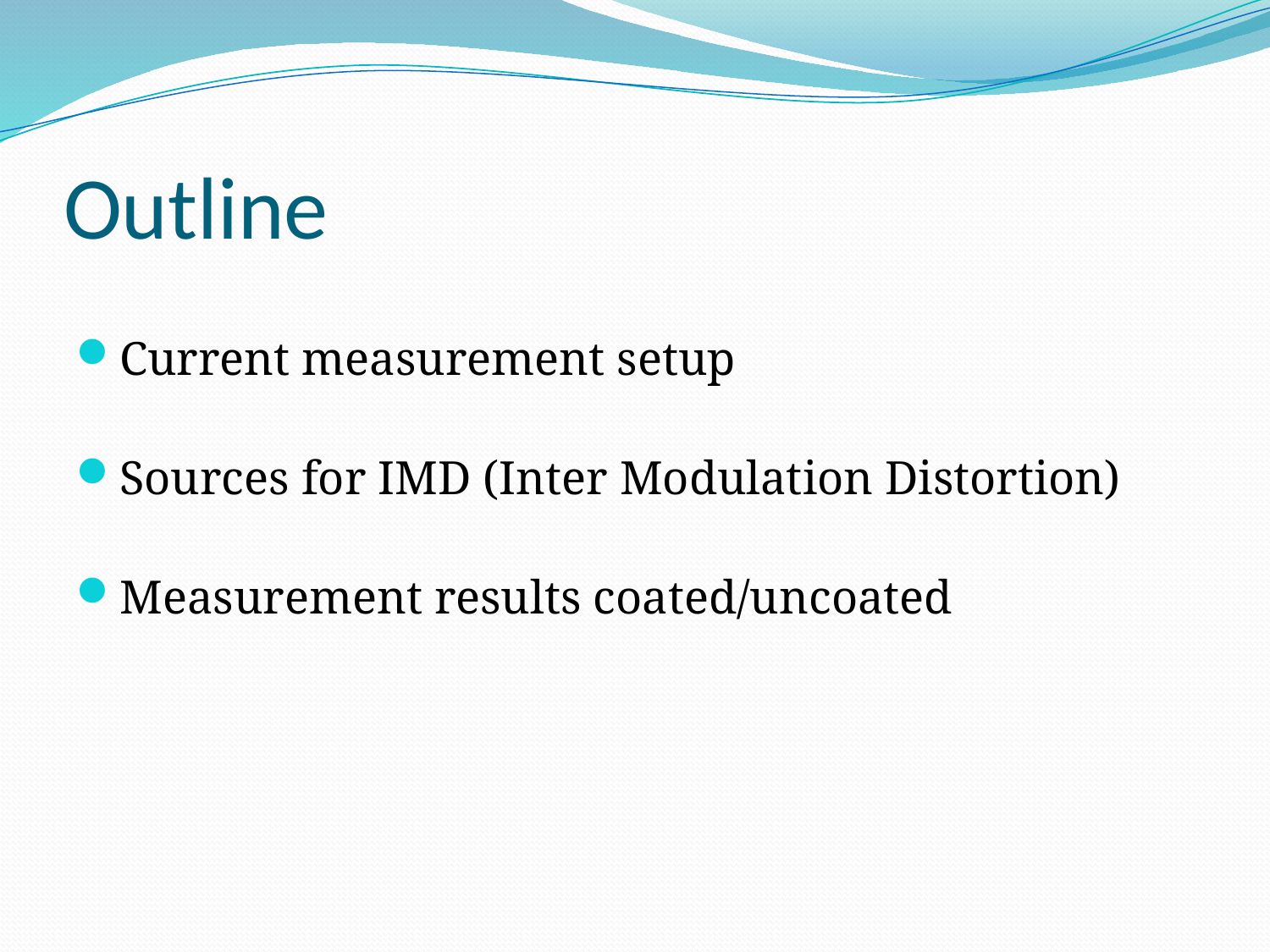

# Outline
Current measurement setup
Sources for IMD (Inter Modulation Distortion)
Measurement results coated/uncoated